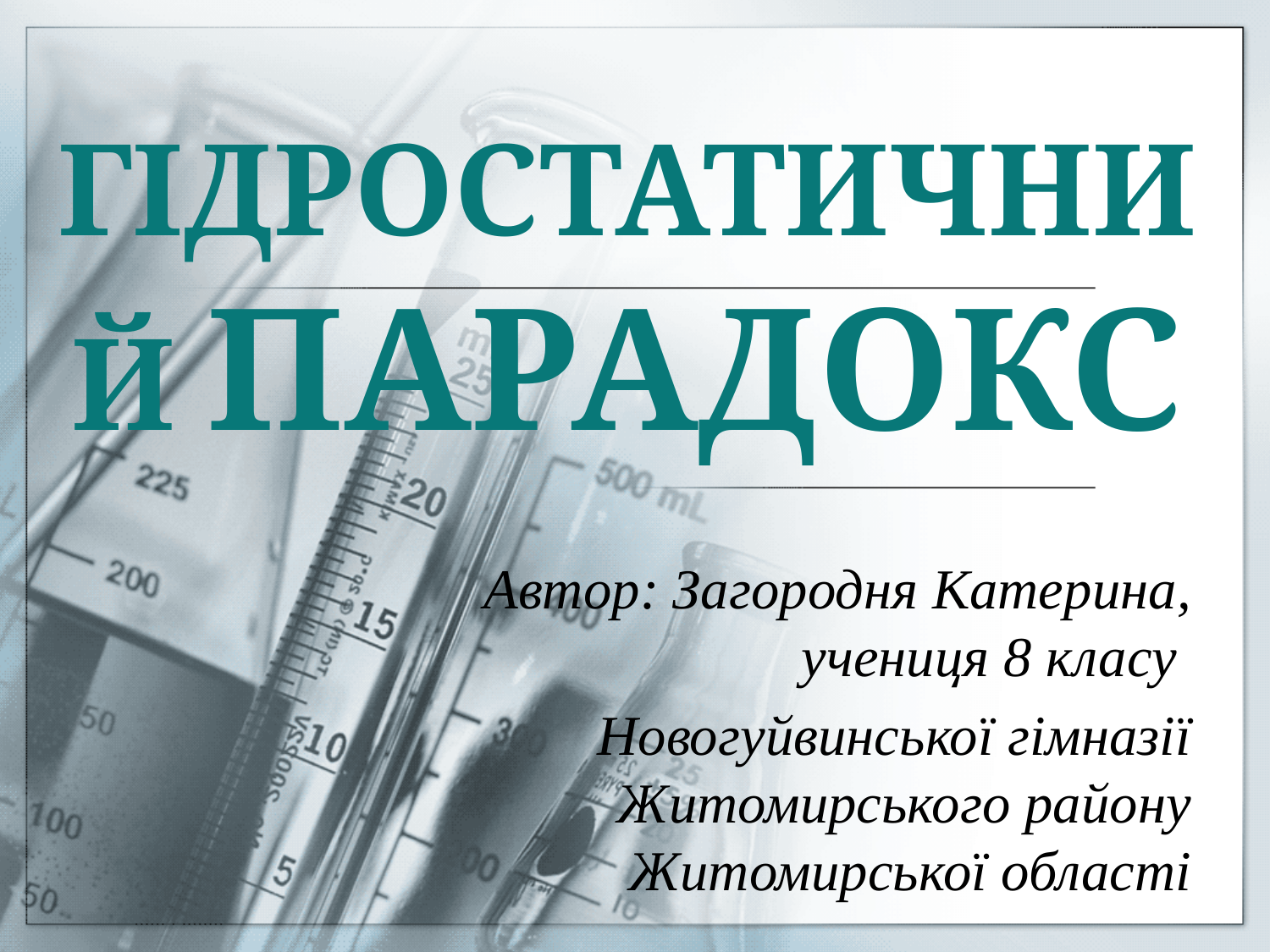

# Гідростатичний парадокс
Автор: Загородня Катерина, учениця 8 класу
Новогуйвинської гімназії Житомирського району Житомирської області